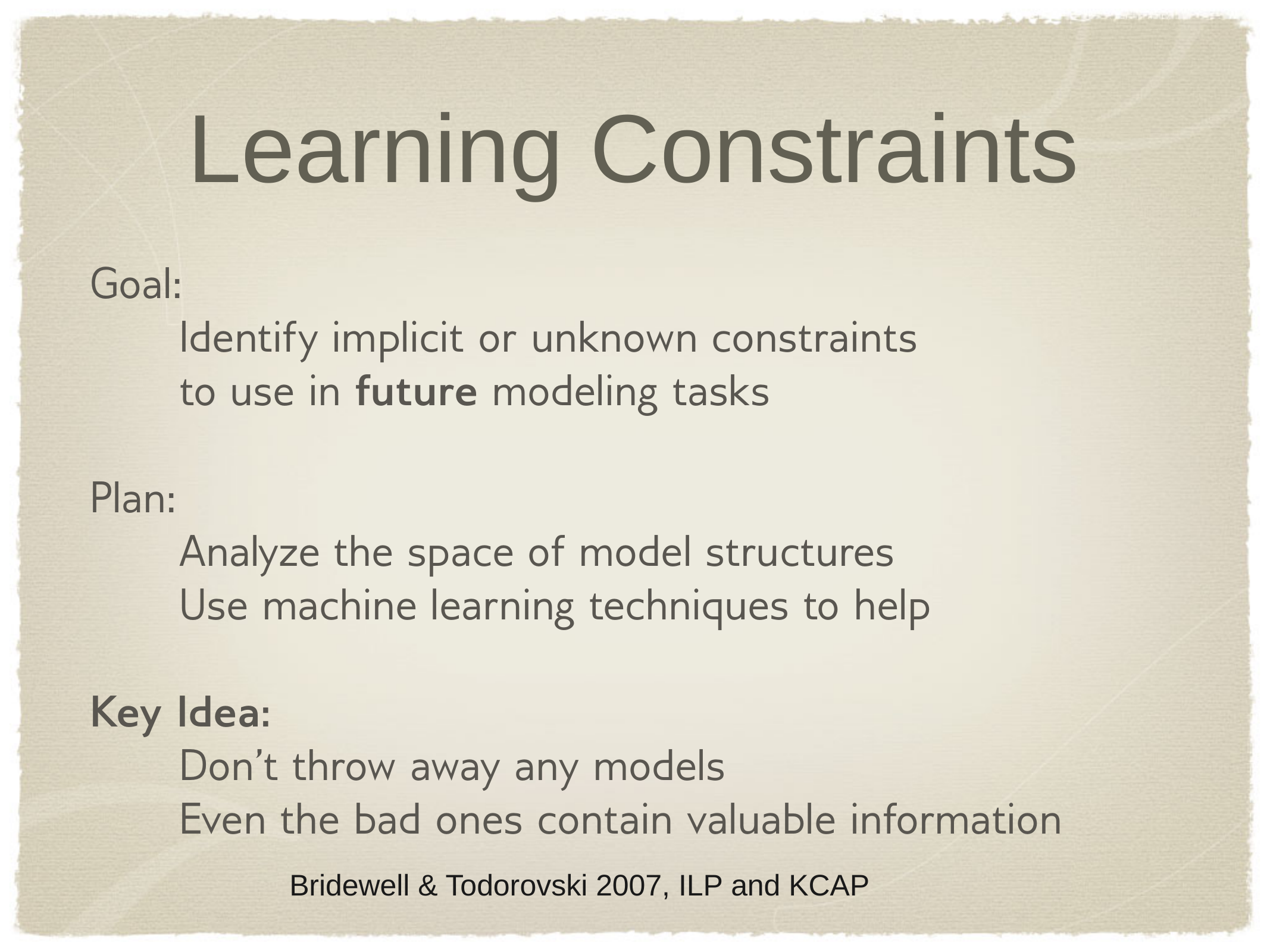

# Learning Constraints
Goal:
	Identify implicit or unknown constraints
	to use in future modeling tasks

Plan:
	Analyze the space of model structures
	Use machine learning techniques to help

Key Idea:
	Don’t throw away any models
	Even the bad ones contain valuable information
Bridewell & Todorovski 2007, ILP and KCAP